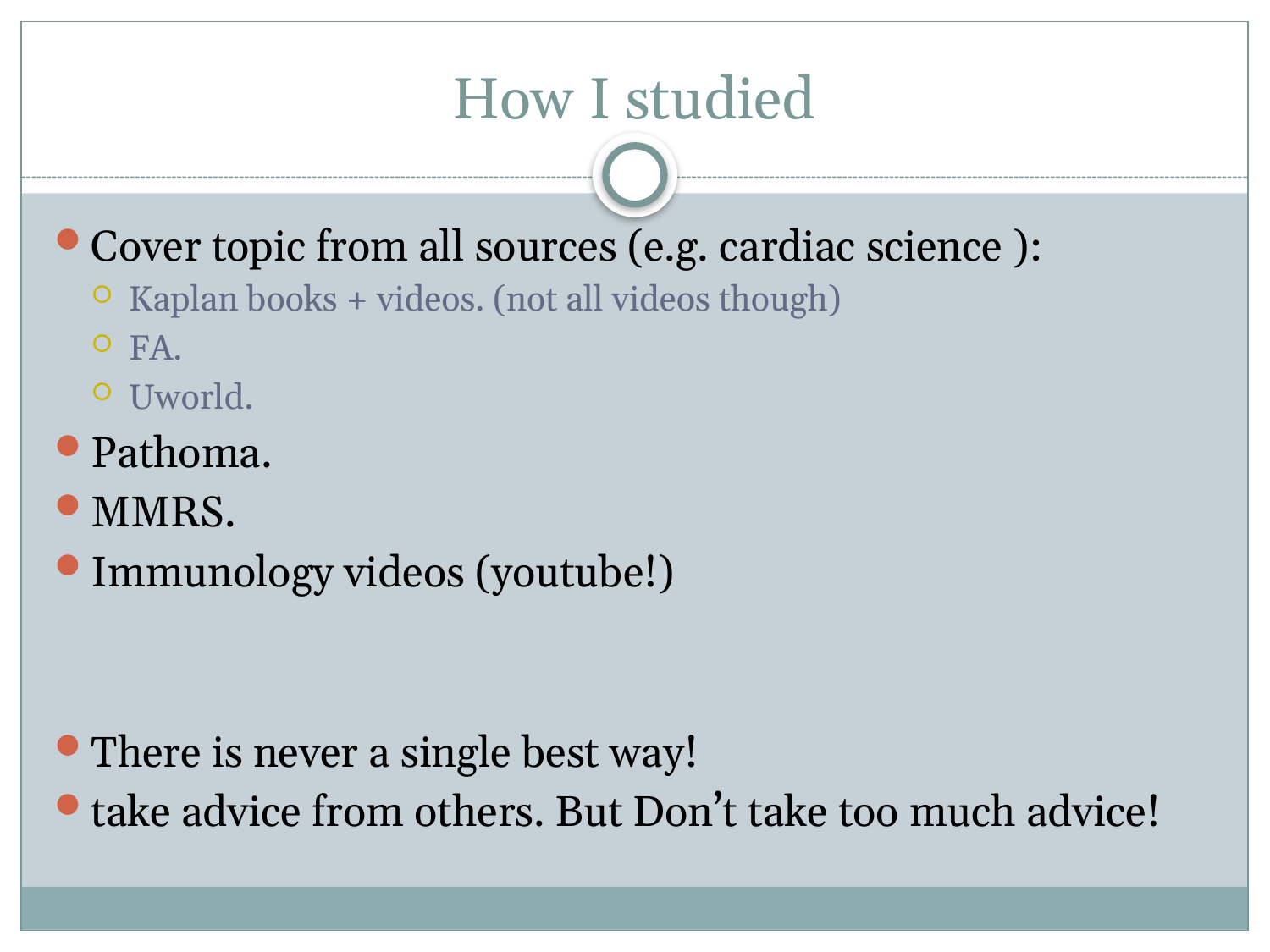

# How I studied
Cover topic from all sources (e.g. cardiac science ):
Kaplan books + videos. (not all videos though)
FA.
Uworld.
Pathoma.
MMRS.
Immunology videos (youtube!)

There is never a single best way!
take advice from others. But Don’t take too much advice!